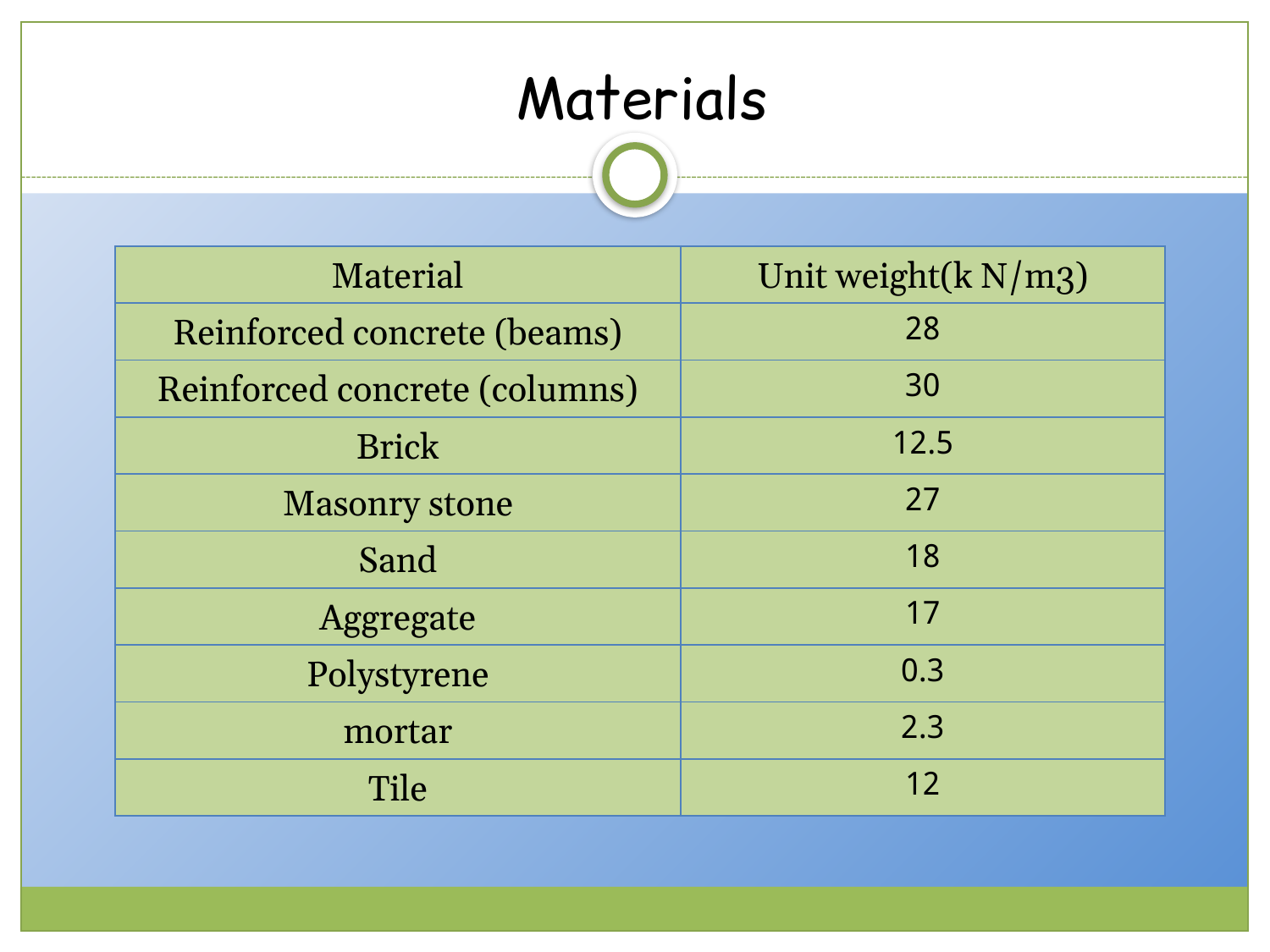

Materials
| Material | Unit weight(k N/m3) |
| --- | --- |
| Reinforced concrete (beams) | 28 |
| Reinforced concrete (columns) | 30 |
| Brick | 12.5 |
| Masonry stone | 27 |
| Sand | 18 |
| Aggregate | 17 |
| Polystyrene | 0.3 |
| mortar | 2.3 |
| Tile | 12 |